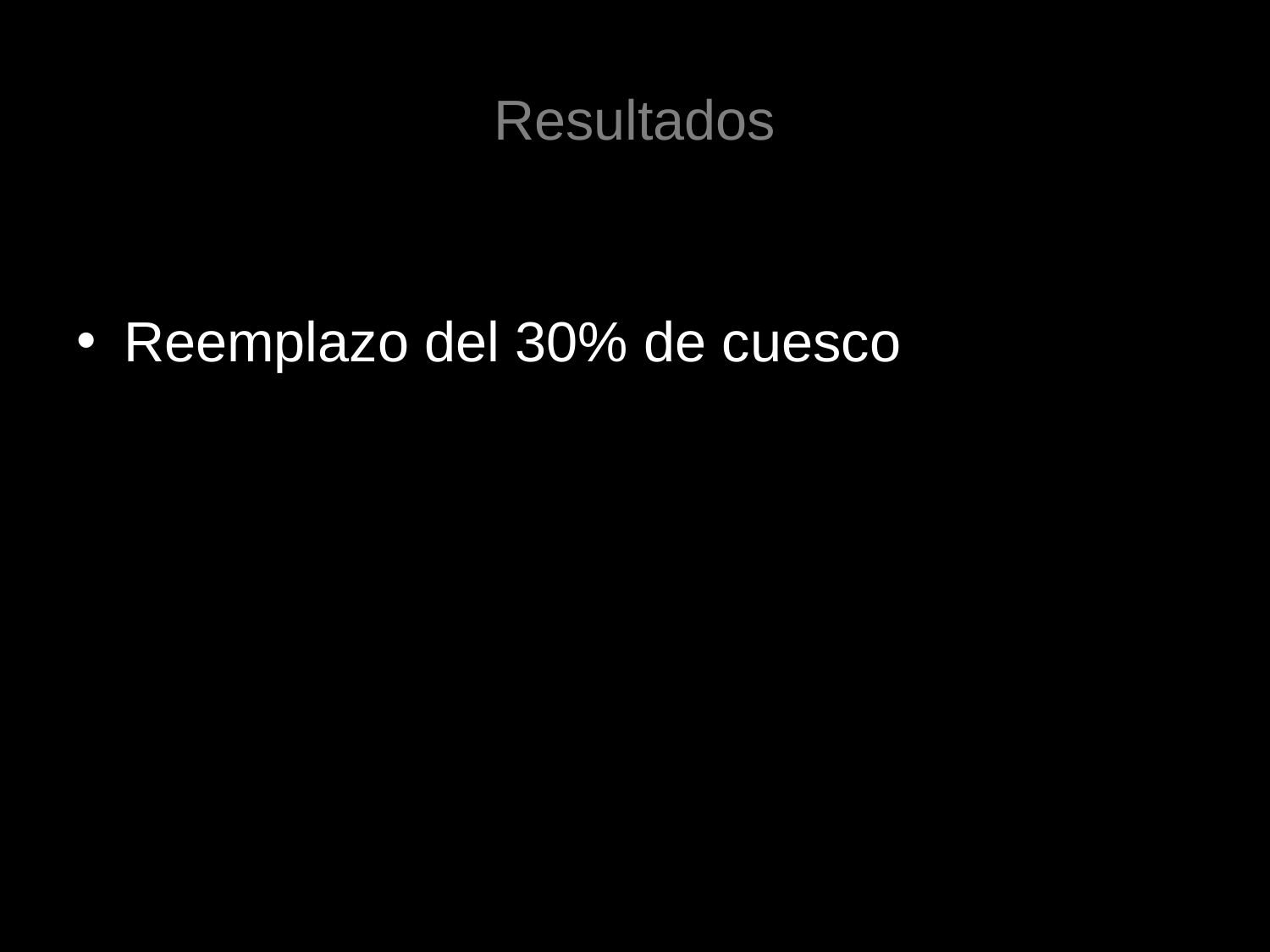

# Resultados
Reemplazo del 30% de cuesco